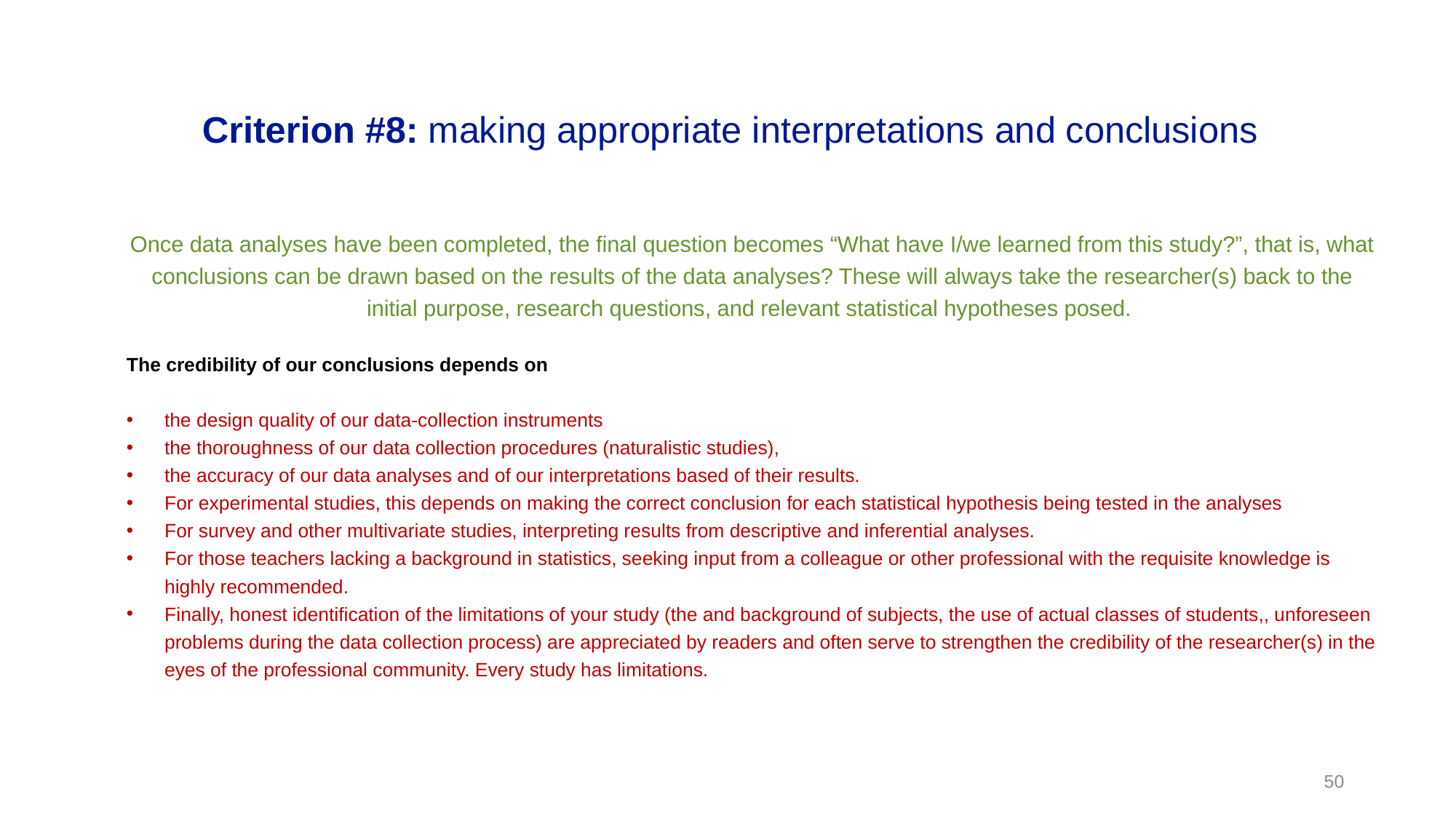

# Criterion #8: making appropriate interpretations and conclusions
Once data analyses have been completed, the final question becomes “What have I/we learned from this study?”, that is, what conclusions can be drawn based on the results of the data analyses? These will always take the researcher(s) back to the initial purpose, research questions, and relevant statistical hypotheses posed.

The credibility of our conclusions depends on

the design quality of our data-collection instruments
the thoroughness of our data collection procedures (naturalistic studies),
the accuracy of our data analyses and of our interpretations based of their results.
For experimental studies, this depends on making the correct conclusion for each statistical hypothesis being tested in the analyses
For survey and other multivariate studies, interpreting results from descriptive and inferential analyses.
For those teachers lacking a background in statistics, seeking input from a colleague or other professional with the requisite knowledge is highly recommended.
Finally, honest identification of the limitations of your study (the and background of subjects, the use of actual classes of students,, unforeseen problems during the data collection process) are appreciated by readers and often serve to strengthen the credibility of the researcher(s) in the eyes of the professional community. Every study has limitations.
50